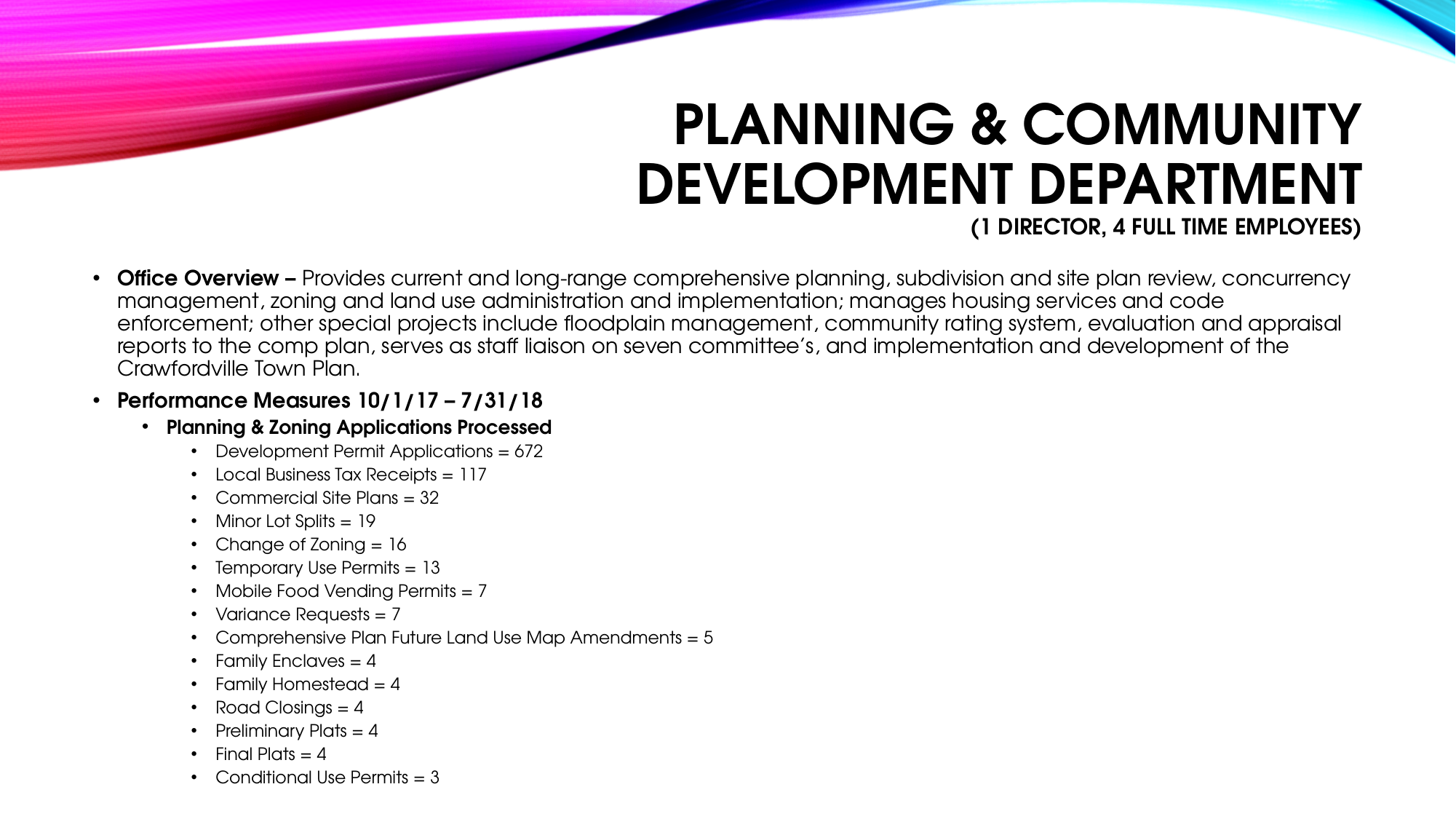

# Planning & community development department (1 Director, 4 full time employees)
Office Overview – Provides current and long-range comprehensive planning, subdivision and site plan review, concurrency management, zoning and land use administration and implementation; manages housing services and code enforcement; other special projects include floodplain management, community rating system, evaluation and appraisal reports to the comp plan, serves as staff liaison on seven committee’s, and implementation and development of the Crawfordville Town Plan.
Performance Measures 10/1/17 – 7/31/18
Planning & Zoning Applications Processed
Development Permit Applications = 672
Local Business Tax Receipts = 117
Commercial Site Plans = 32
Minor Lot Splits = 19
Change of Zoning = 16
Temporary Use Permits = 13
Mobile Food Vending Permits = 7
Variance Requests = 7
Comprehensive Plan Future Land Use Map Amendments = 5
Family Enclaves = 4
Family Homestead = 4
Road Closings = 4
Preliminary Plats = 4
Final Plats = 4
Conditional Use Permits = 3